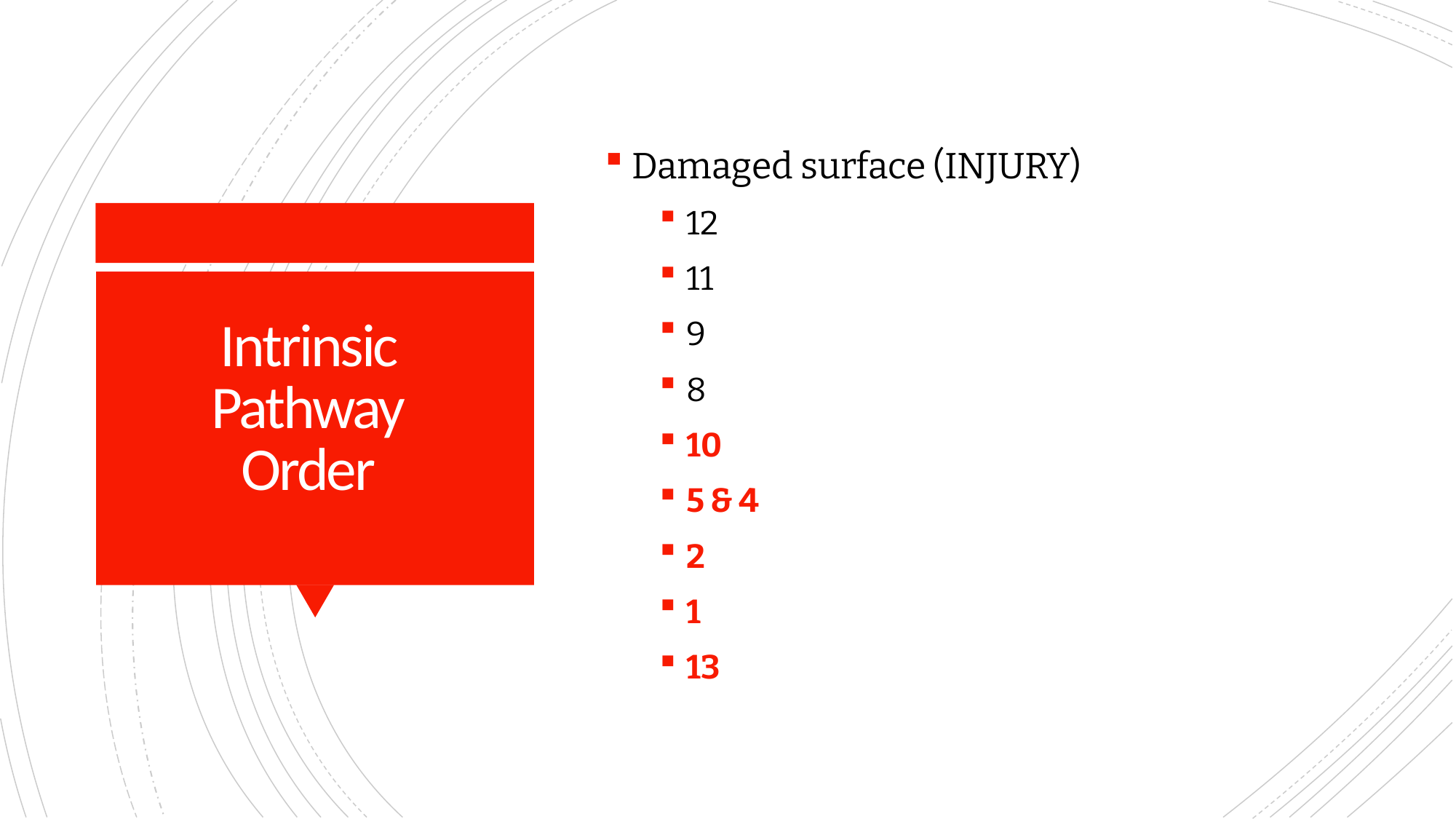

Damaged surface (INJURY)
12
11
9
8
10
5 & 4
2
1
13
# Intrinsic Pathway Order